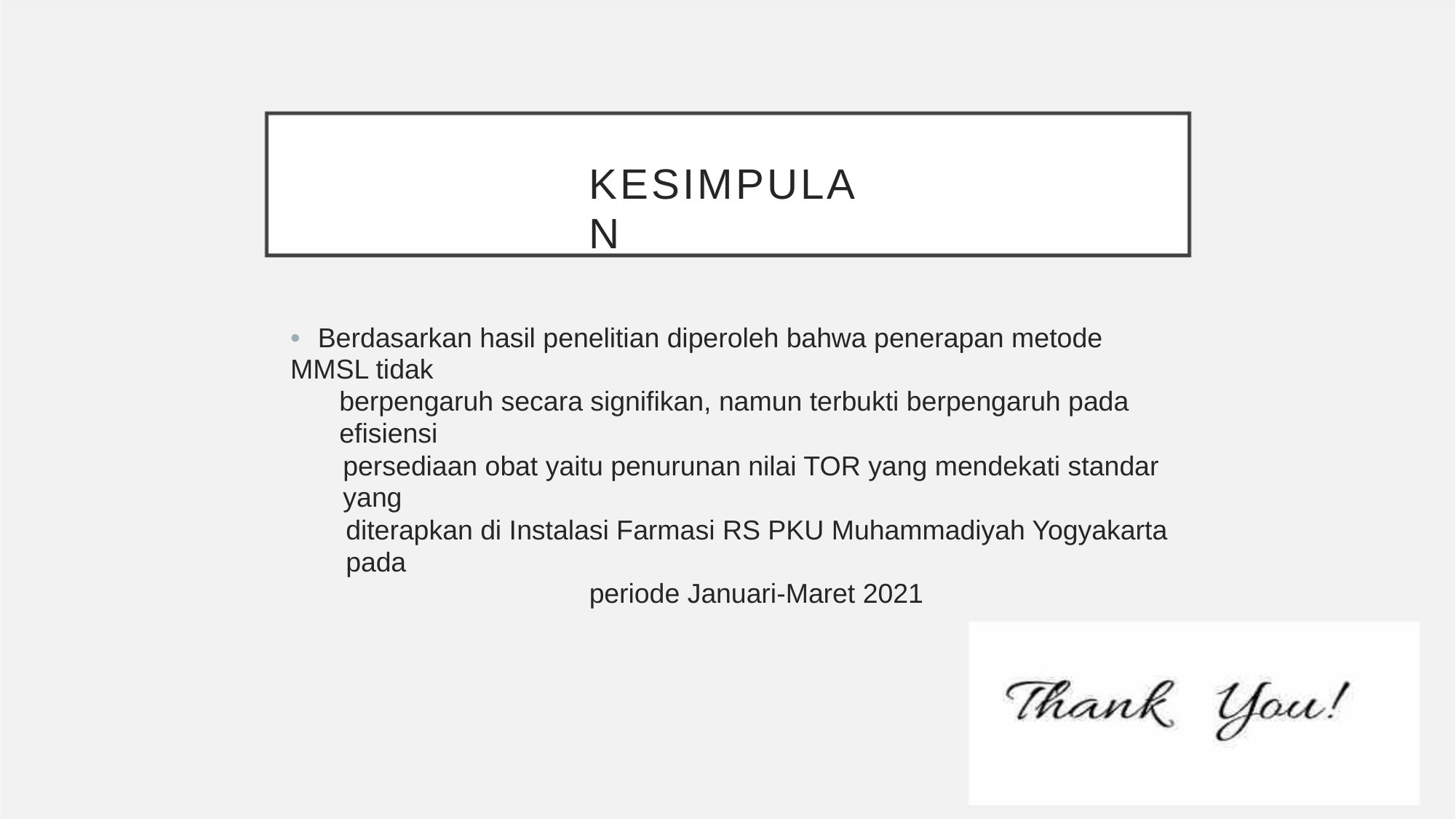

KESIMPULAN
• Berdasarkan hasil penelitian diperoleh bahwa penerapan metode MMSL tidak
berpengaruh secara signifikan, namun terbukti berpengaruh pada efisiensi
persediaan obat yaitu penurunan nilai TOR yang mendekati standar yang
diterapkan di Instalasi Farmasi RS PKU Muhammadiyah Yogyakarta pada
periode Januari-Maret 2021